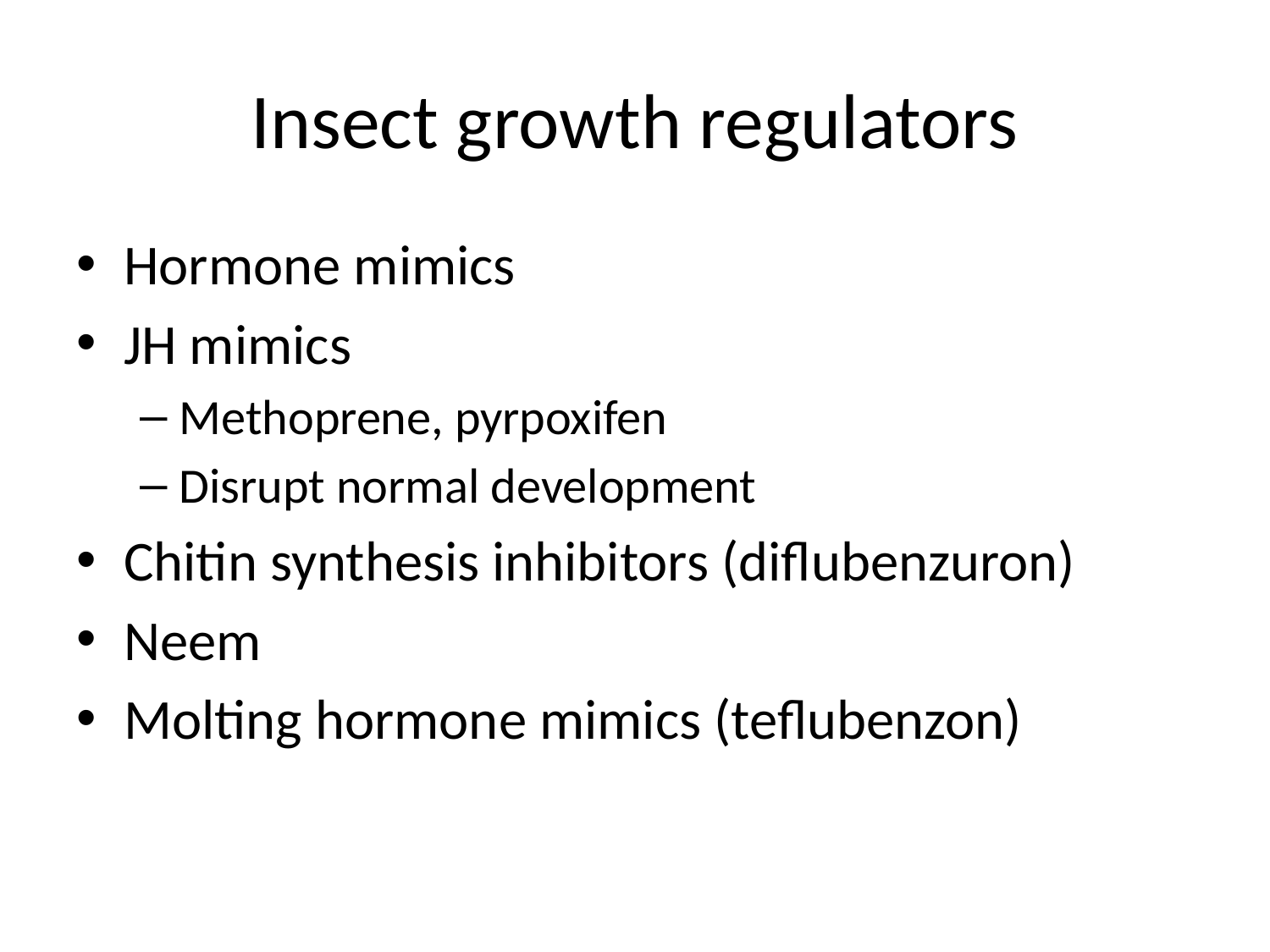

# Insect growth regulators
Hormone mimics
JH mimics
Methoprene, pyrpoxifen
Disrupt normal development
Chitin synthesis inhibitors (diflubenzuron)
Neem
Molting hormone mimics (teflubenzon)